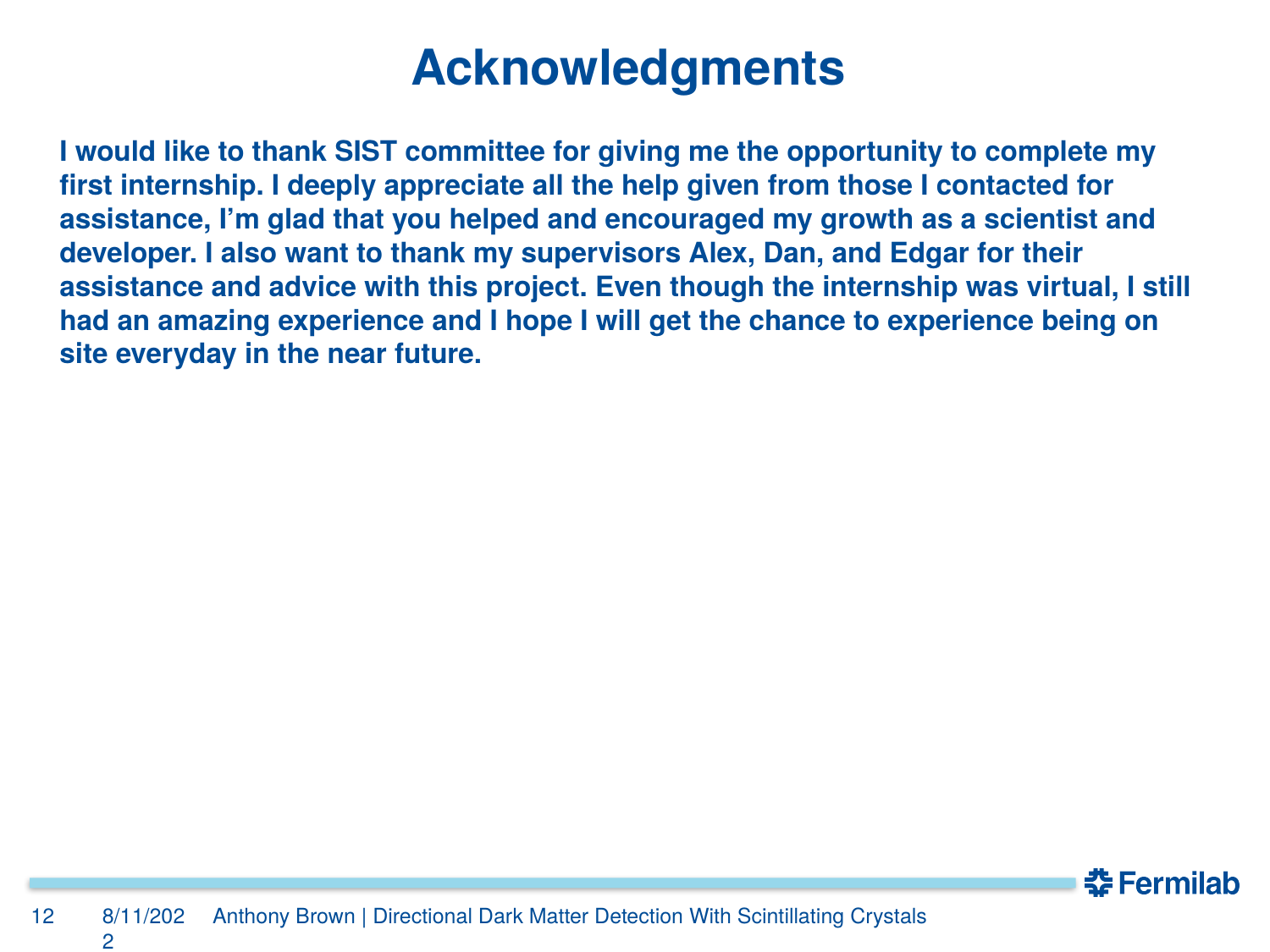

# Acknowledgments
I would like to thank SIST committee for giving me the opportunity to complete my first internship. I deeply appreciate all the help given from those I contacted for assistance, I’m glad that you helped and encouraged my growth as a scientist and developer. I also want to thank my supervisors Alex, Dan, and Edgar for their assistance and advice with this project. Even though the internship was virtual, I still had an amazing experience and I hope I will get the chance to experience being on site everyday in the near future.

12
8/11/2022
Anthony Brown | Directional Dark Matter Detection With Scintillating Crystals